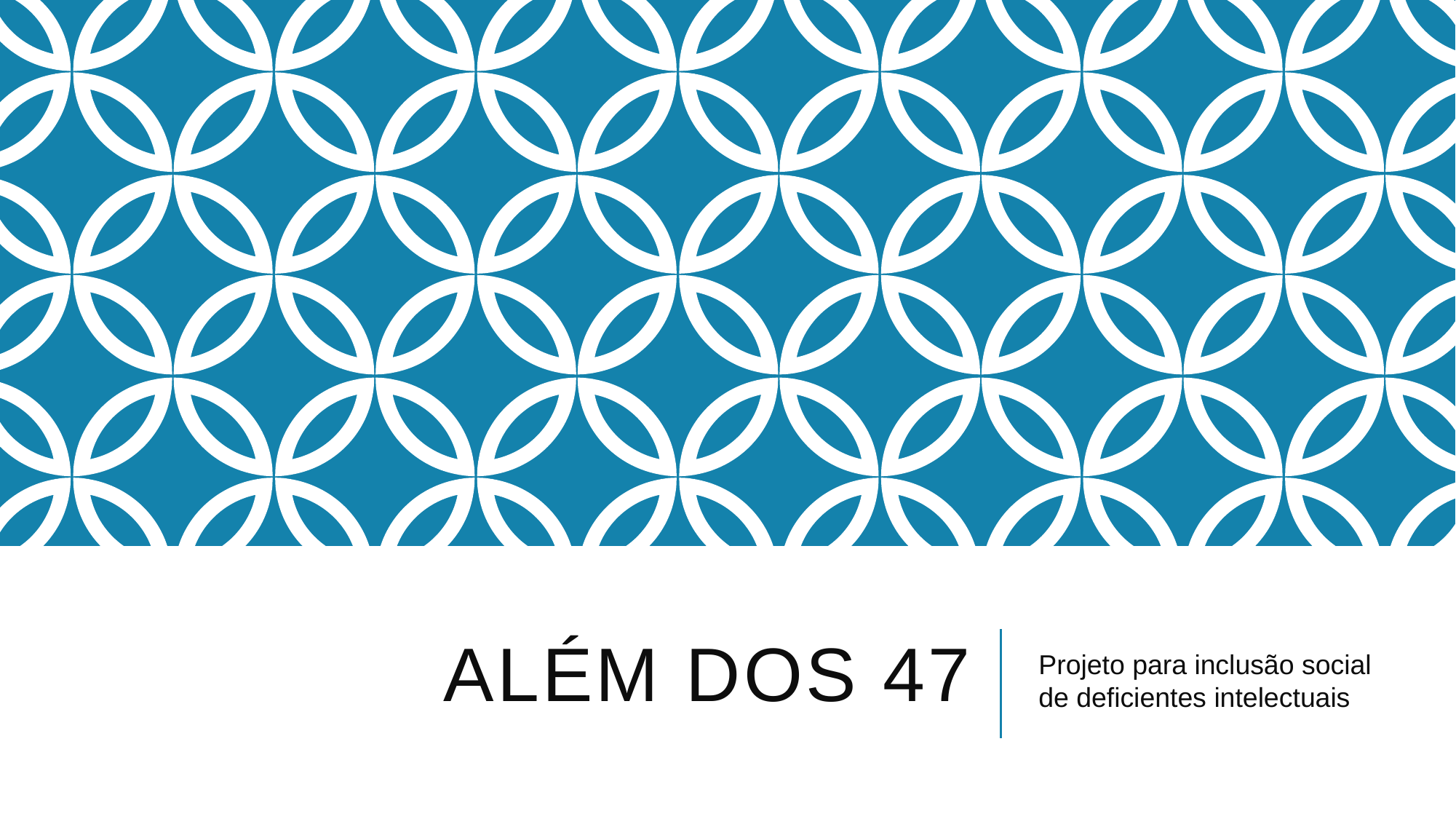

# Além dos 47
Projeto para inclusão social de deficientes intelectuais